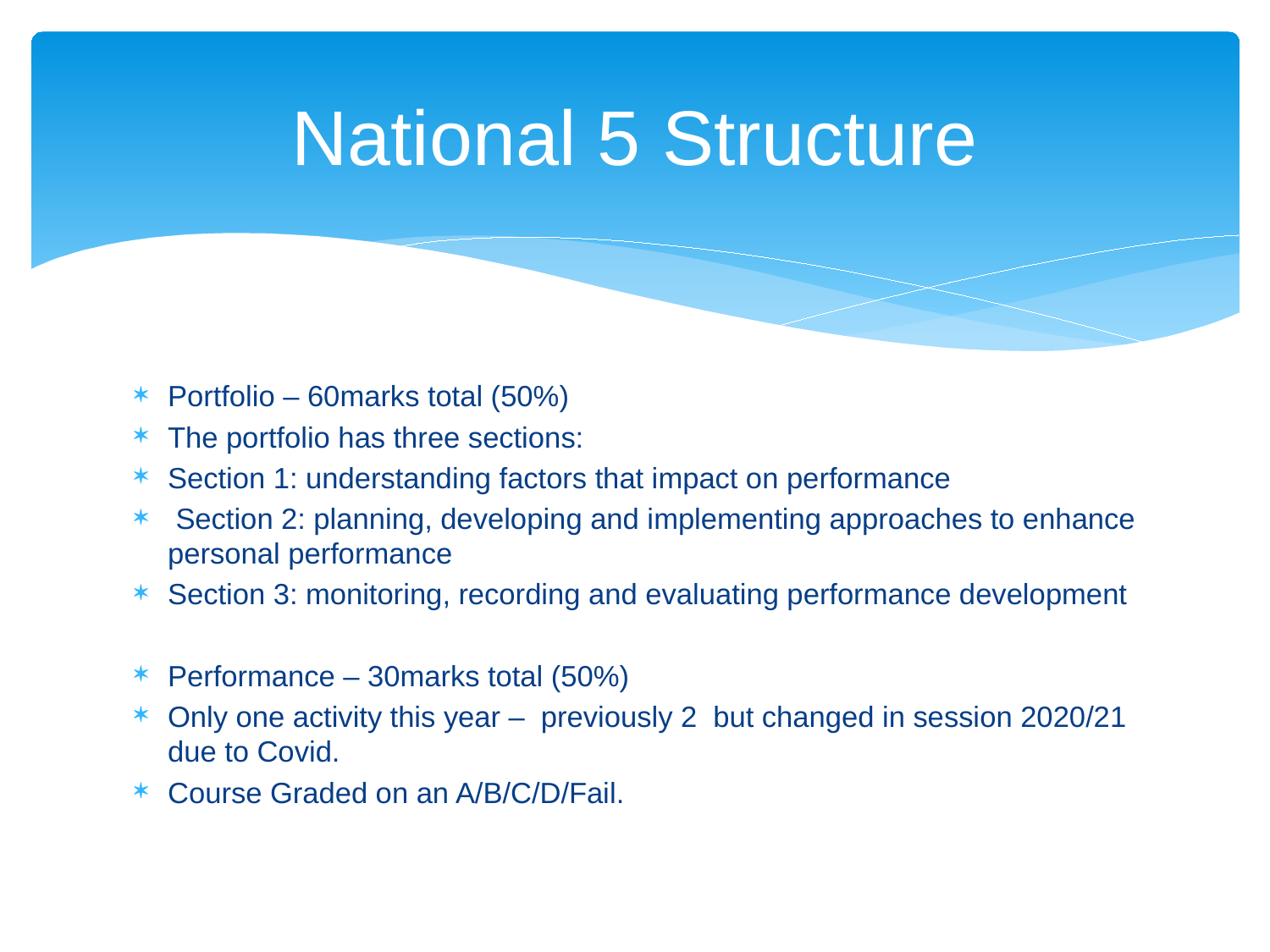

# National 5 Structure
Portfolio – 60marks total (50%)
The portfolio has three sections:
Section 1: understanding factors that impact on performance
 Section 2: planning, developing and implementing approaches to enhance personal performance
Section 3: monitoring, recording and evaluating performance development

Performance – 30marks total (50%)
Only one activity this year –  previously 2  but changed in session 2020/21 due to Covid.
Course Graded on an A/B/C/D/Fail.